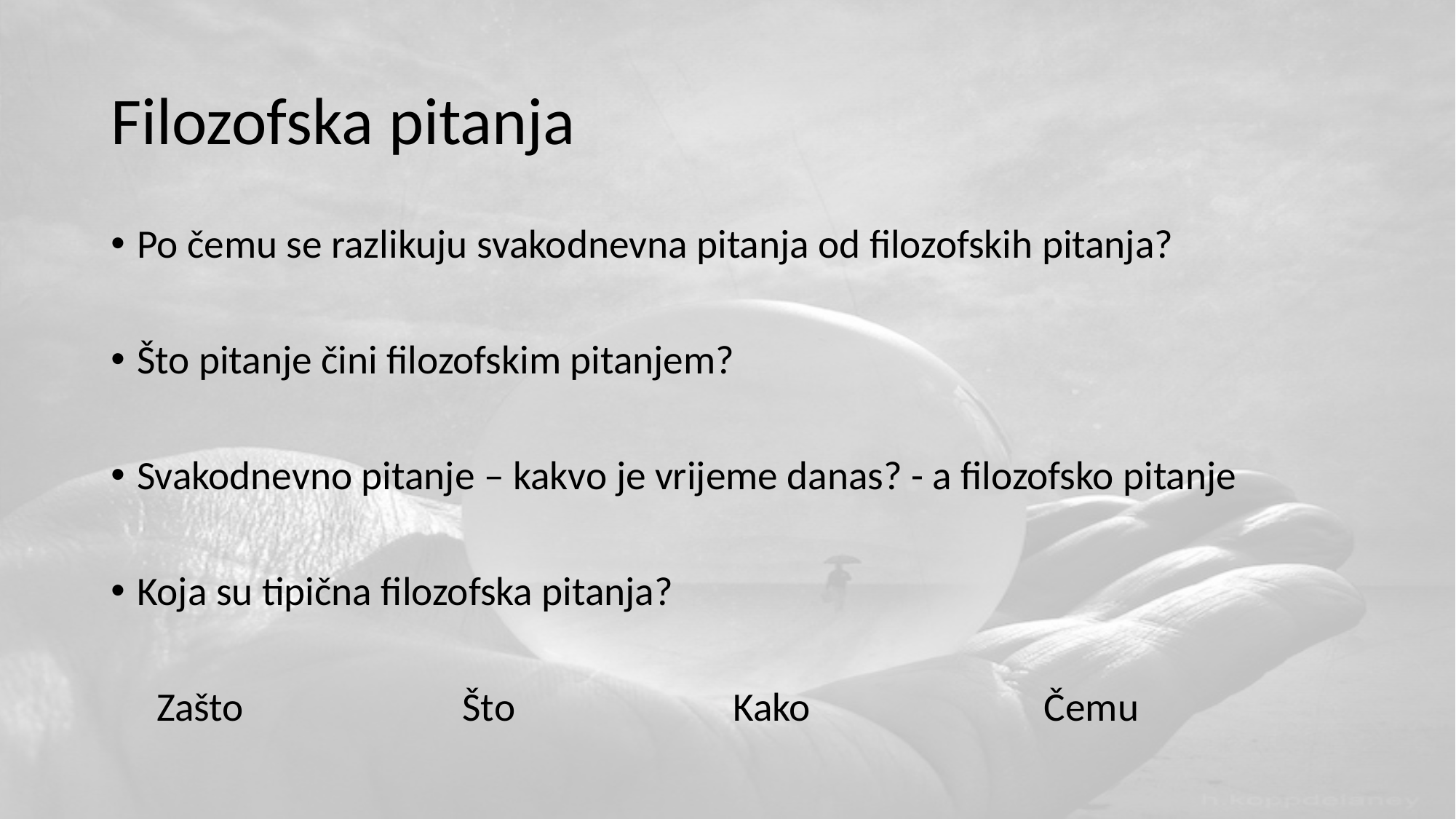

# Filozofska pitanja
Po čemu se razlikuju svakodnevna pitanja od filozofskih pitanja?

Što pitanje čini filozofskim pitanjem?

Svakodnevno pitanje – kakvo je vrijeme danas? - a filozofsko pitanje

Koja su tipična filozofska pitanja?

     Zašto                        Što                 	Kako			Čemu